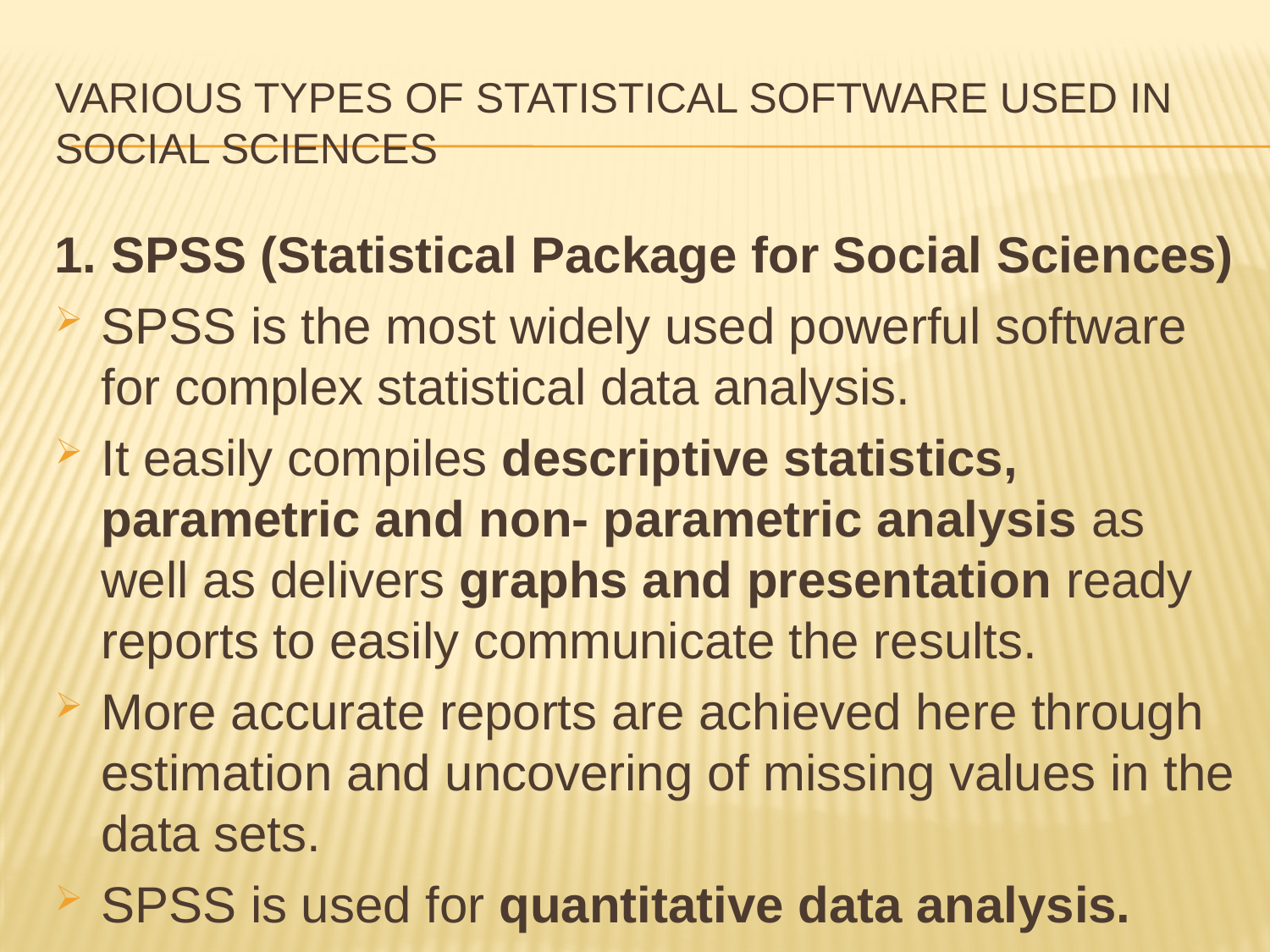

# Various Types of Statistical Software Used in Social Sciences
1. SPSS (Statistical Package for Social Sciences)
SPSS is the most widely used powerful software for complex statistical data analysis.
It easily compiles descriptive statistics, parametric and non- parametric analysis as well as delivers graphs and presentation ready reports to easily communicate the results.
More accurate reports are achieved here through estimation and uncovering of missing values in the data sets.
SPSS is used for quantitative data analysis.